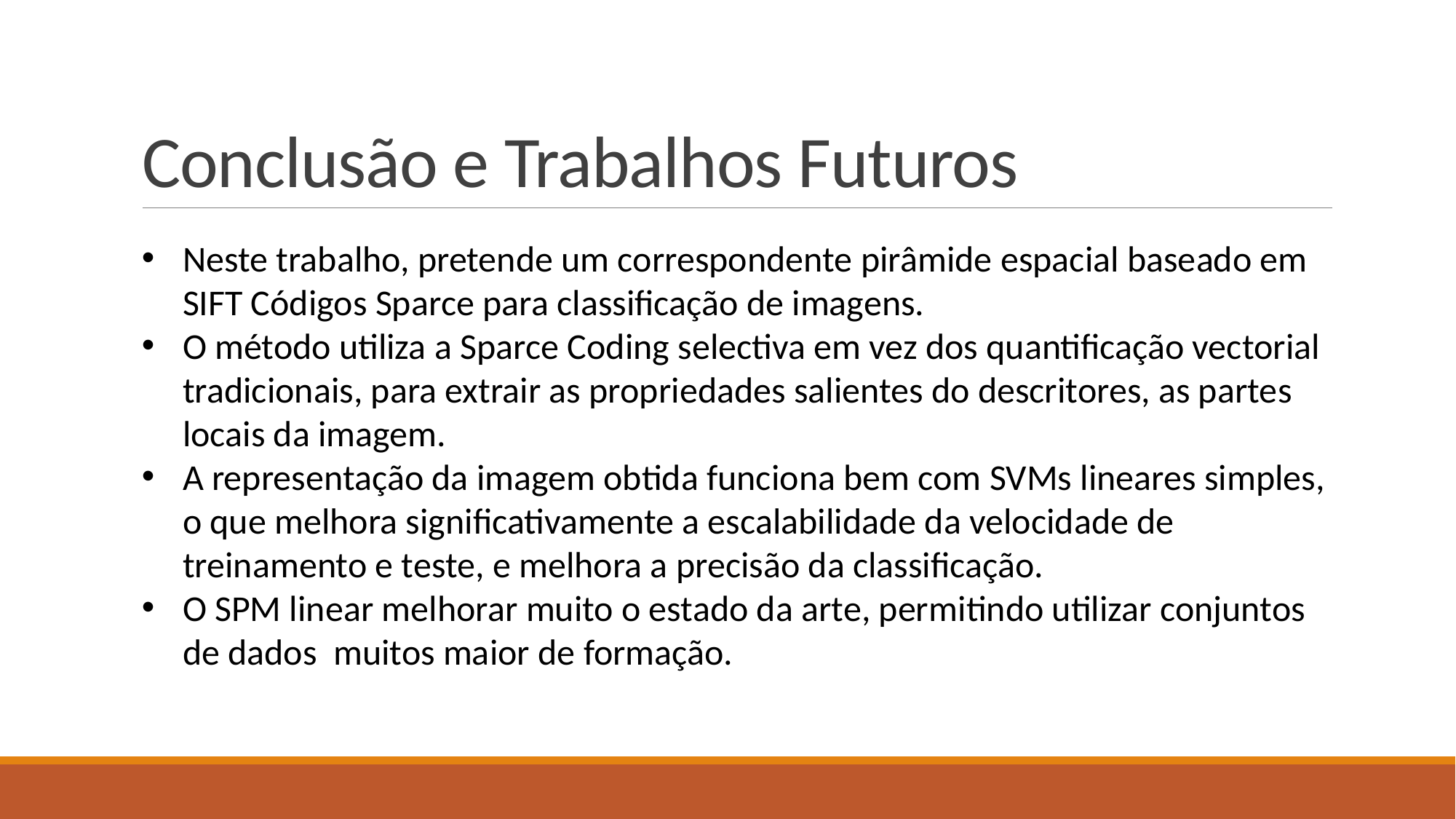

# Conclusão e Trabalhos Futuros
Neste trabalho, pretende um correspondente pirâmide espacial baseado em SIFT Códigos Sparce para classificação de imagens.
O método utiliza a Sparce Coding selectiva em vez dos quantificação vectorial tradicionais, para extrair as propriedades salientes do descritores, as partes locais da imagem.
A representação da imagem obtida funciona bem com SVMs lineares simples, o que melhora significativamente a escalabilidade da velocidade de treinamento e teste, e melhora a precisão da classificação.
O SPM linear melhorar muito o estado da arte, permitindo utilizar conjuntos de dados  muitos maior de formação.